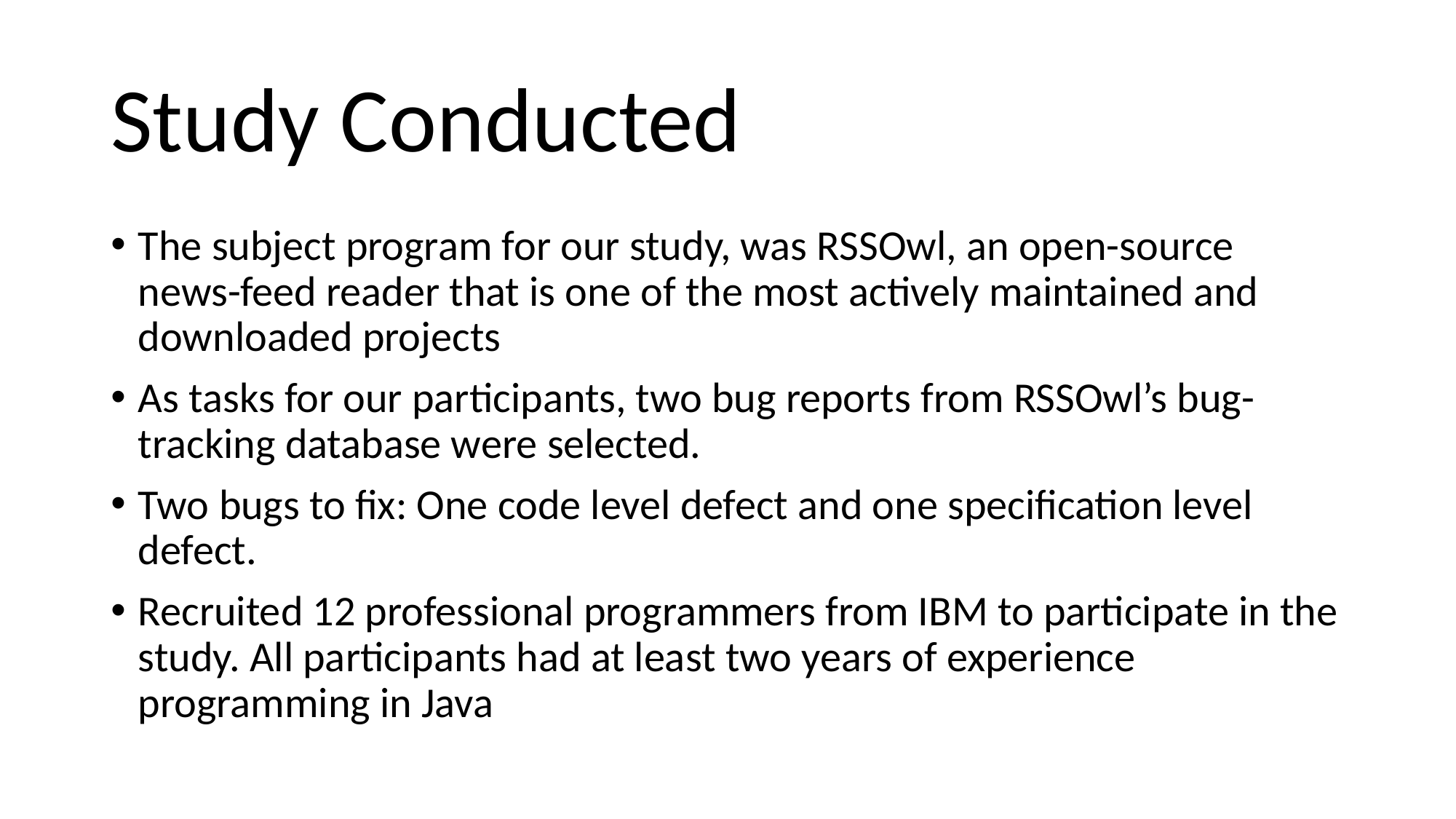

# Study Conducted
The subject program for our study, was RSSOwl, an open-source news-feed reader that is one of the most actively maintained and downloaded projects
As tasks for our participants, two bug reports from RSSOwl’s bug-tracking database were selected.
Two bugs to fix: One code level defect and one specification level defect.
Recruited 12 professional programmers from IBM to participate in the study. All participants had at least two years of experience programming in Java